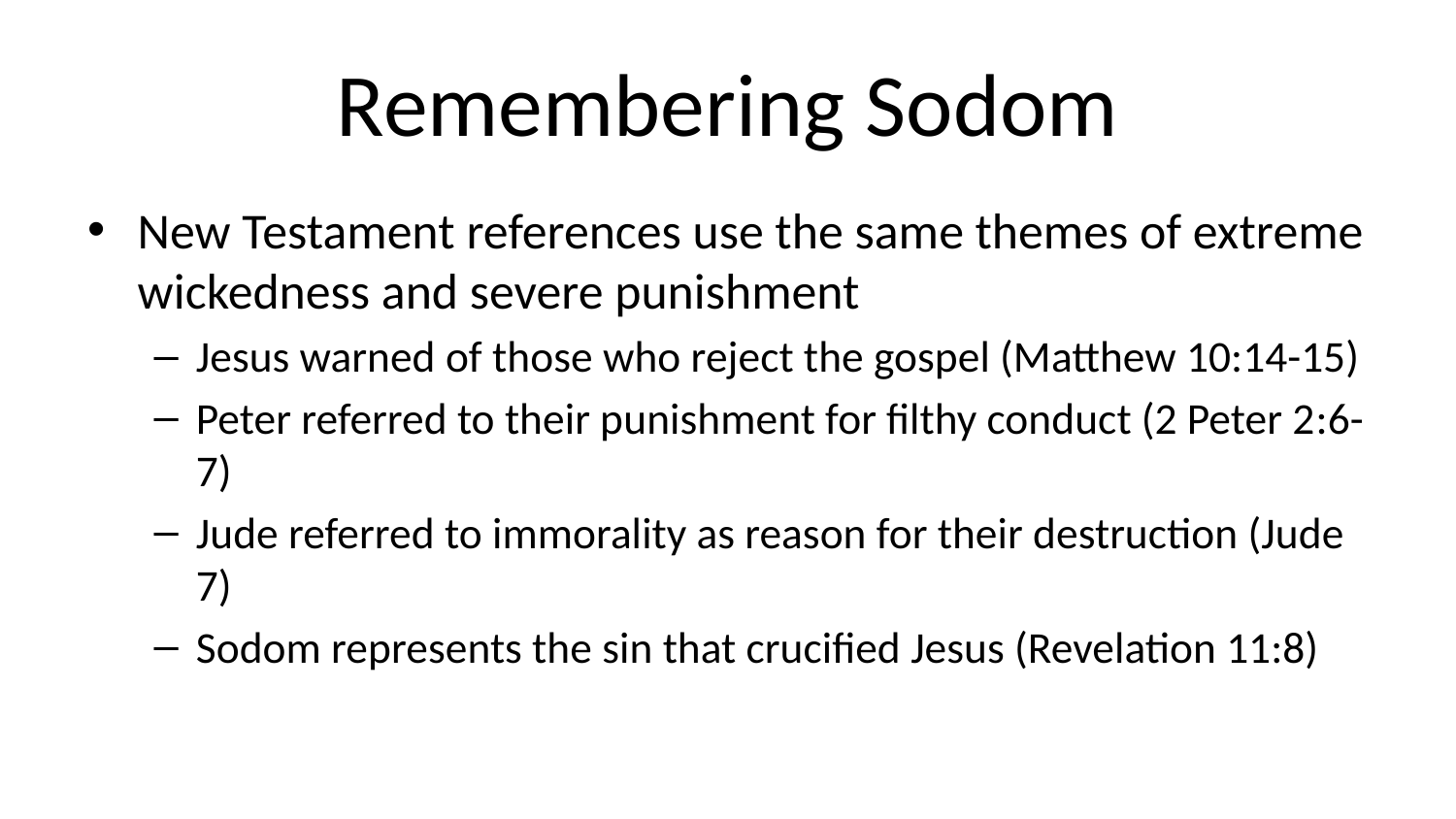

# Remembering Sodom
New Testament references use the same themes of extreme wickedness and severe punishment
Jesus warned of those who reject the gospel (Matthew 10:14-15)
Peter referred to their punishment for filthy conduct (2 Peter 2:6-7)
Jude referred to immorality as reason for their destruction (Jude 7)
Sodom represents the sin that crucified Jesus (Revelation 11:8)